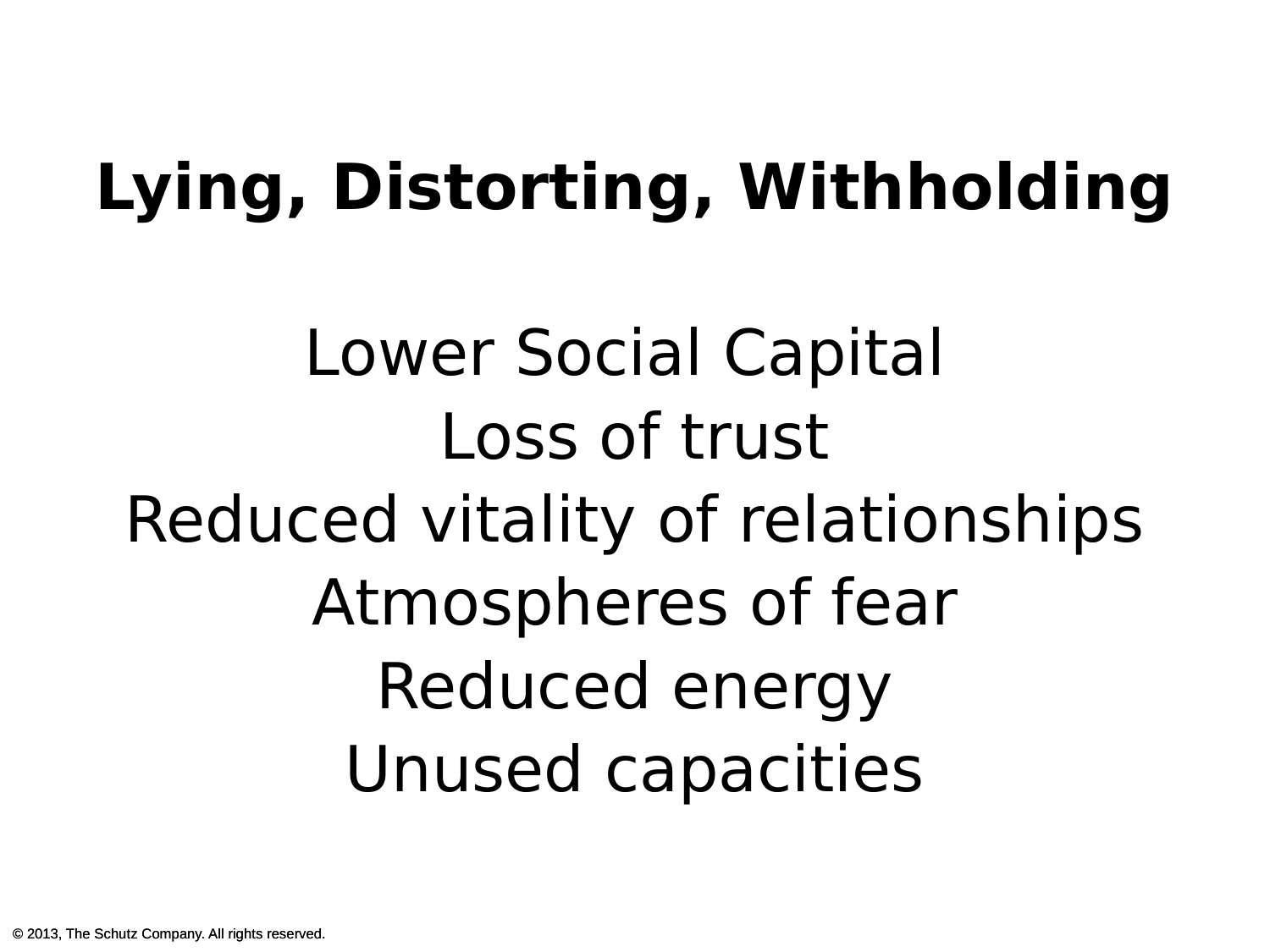

Lying, Distorting, Withholding

Lower Social Capital
Loss of trust
Reduced vitality of relationships
Atmospheres of fear
Reduced energy
Unused capacities
© 2013, The Schutz Company. All rights reserved.